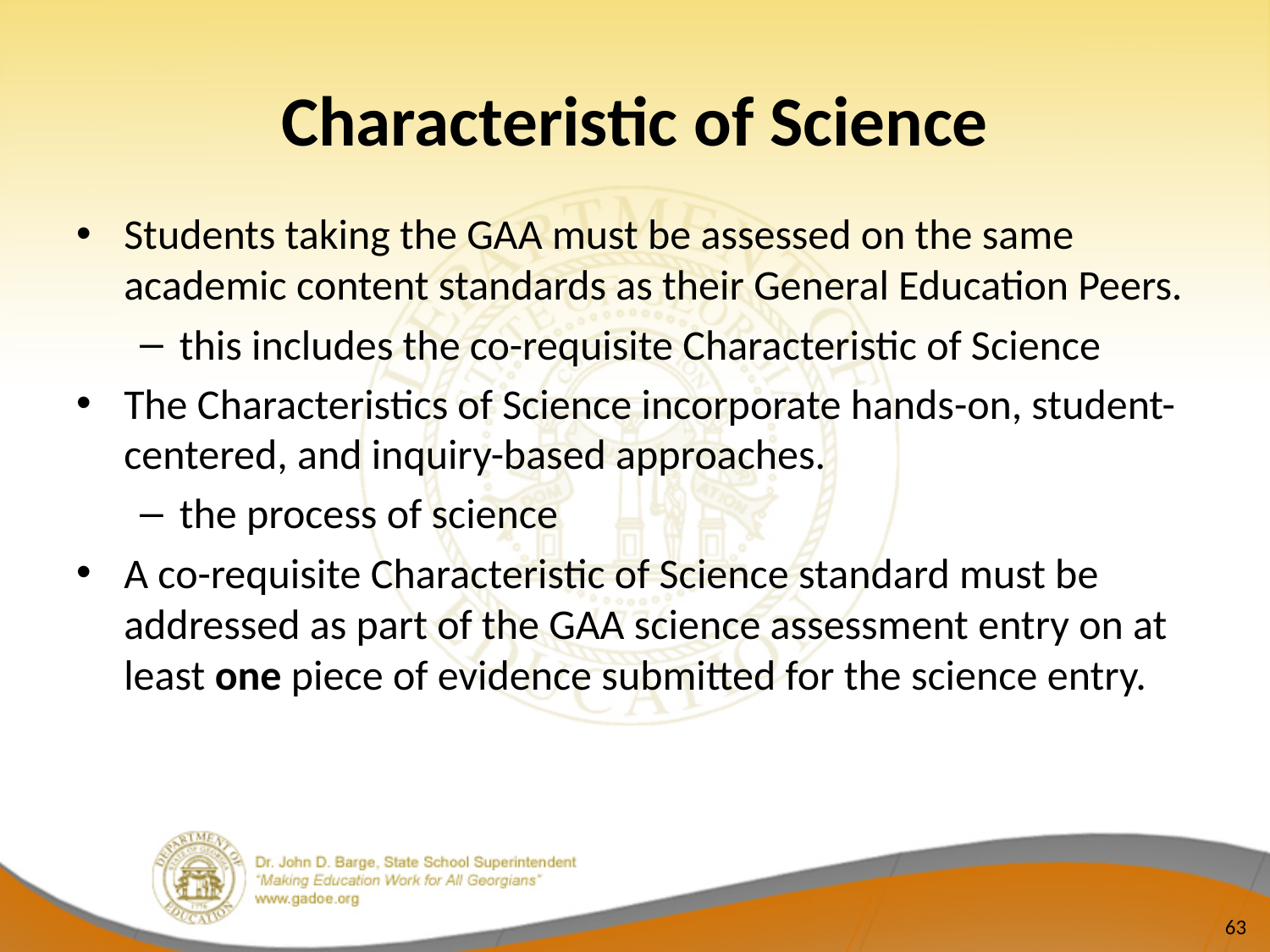

# Characteristic of Science
Students taking the GAA must be assessed on the same academic content standards as their General Education Peers.
this includes the co-requisite Characteristic of Science
The Characteristics of Science incorporate hands-on, student-centered, and inquiry-based approaches.
the process of science
A co-requisite Characteristic of Science standard must be addressed as part of the GAA science assessment entry on at least one piece of evidence submitted for the science entry.

63